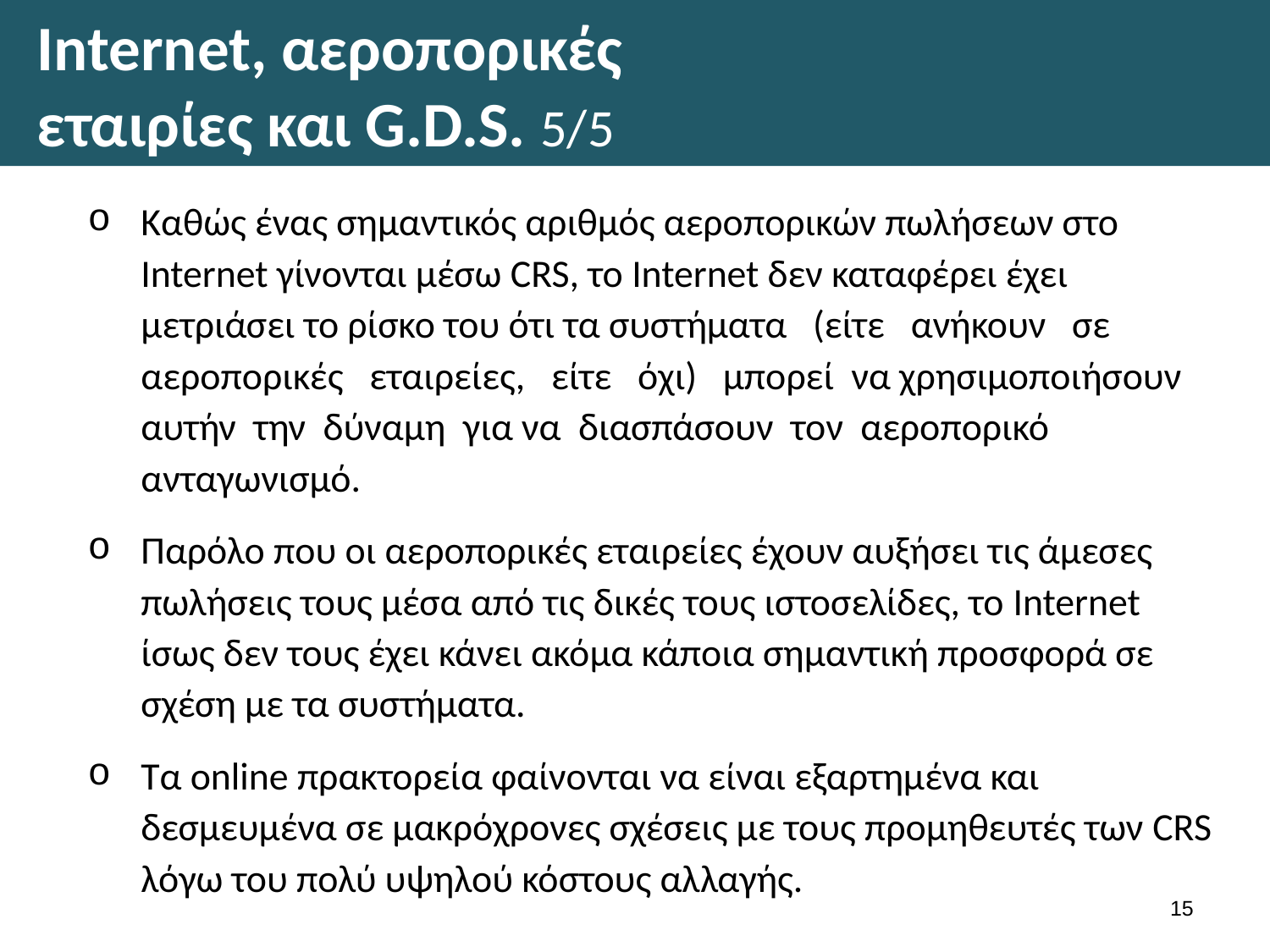

# Ιnternet, αεροπορικές εταιρίες και G.D.S. 5/5
Καθώς ένας σημαντικός αριθμός αεροπορικών πωλήσεων στο Internet γίνονται μέσω CRS, το Internet δεν καταφέρει έχει μετριάσει το ρίσκο του ότι τα συστήματα   (είτε   ανήκουν   σε   αεροπορικές   εταιρείες,   είτε   όχι)   μπορεί  να χρησιμοποιήσουν  αυτήν  την  δύναμη  για να  διασπάσουν  τον  αεροπορικό ανταγωνισμό.
Παρόλο που οι αεροπορικές εταιρείες έχουν αυξήσει τις άμεσες πωλήσεις τους μέσα από τις δικές τους ιστοσελίδες, το Internet ίσως δεν τους έχει κάνει ακόμα κάποια σημαντική προσφορά σε σχέση με τα συστήματα.
Τα online πρακτορεία φαίνονται να είναι εξαρτημένα και δεσμευμένα σε μακρόχρονες σχέσεις με τους προμηθευτές των CRS λόγω του πολύ υψηλού κόστους αλλαγής.

15